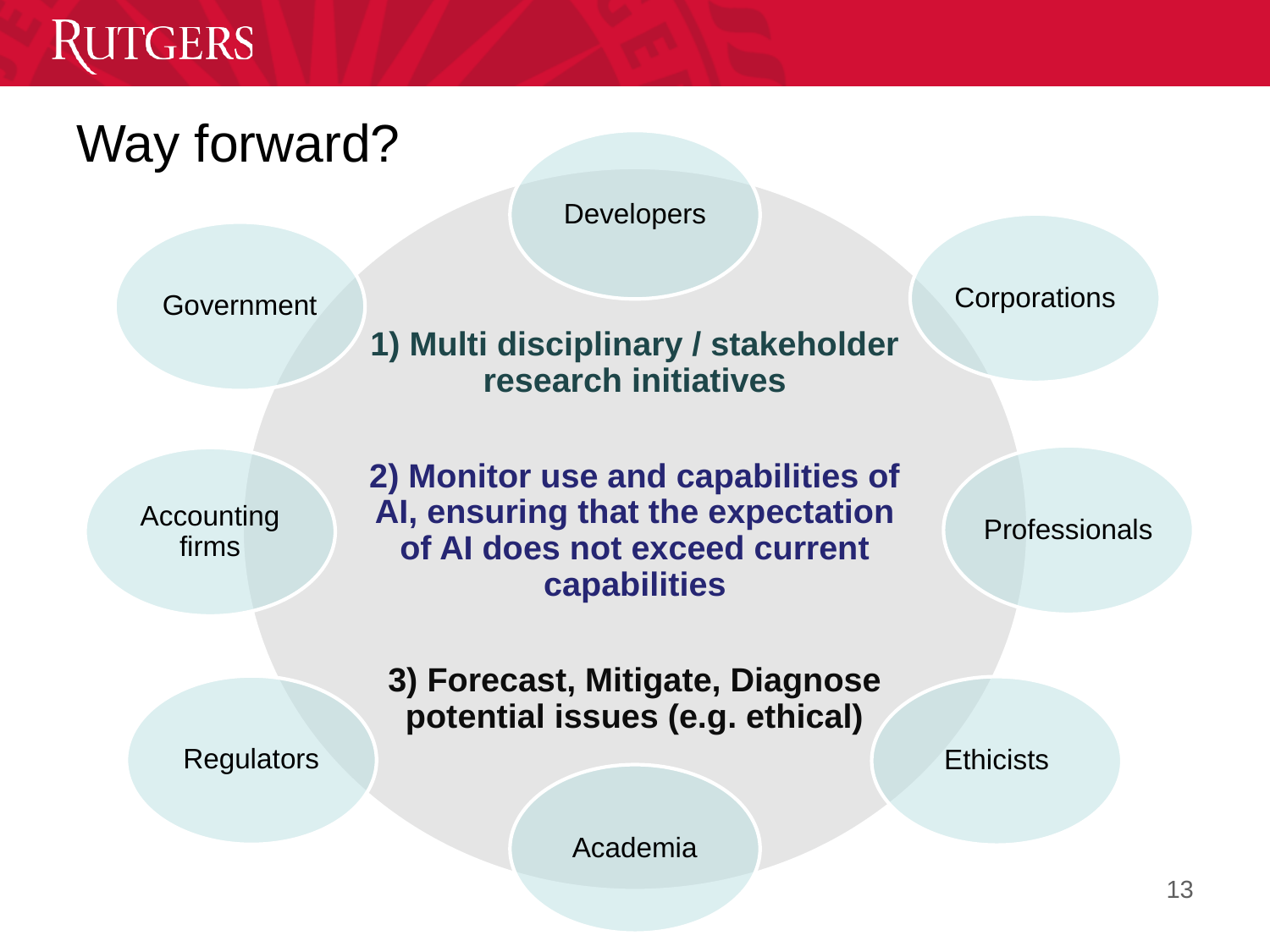

# Way forward?

1) Multi disciplinary / stakeholder research initiatives

2) Monitor use and capabilities of AI, ensuring that the expectation of AI does not exceed current capabilities

3) Forecast, Mitigate, Diagnose potential issues (e.g. ethical)

Developers
Corporations
Professionals
Ethicists
Academia
Regulators
Accounting firms
Government
13